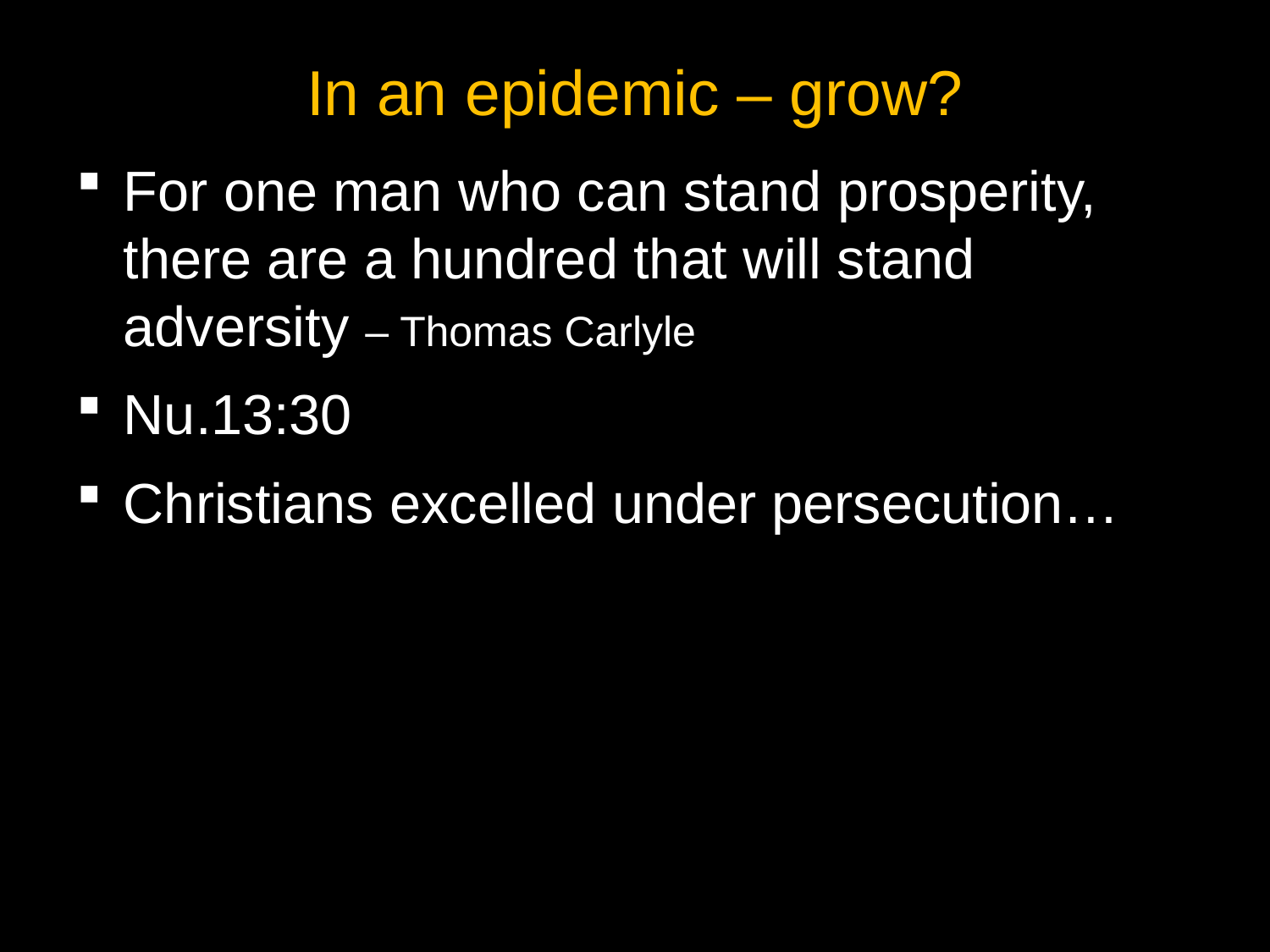

# In an epidemic – grow?

For one man who can stand prosperity, there are a hundred that will stand adversity – Thomas Carlyle
Nu.13:30
Christians excelled under persecution…